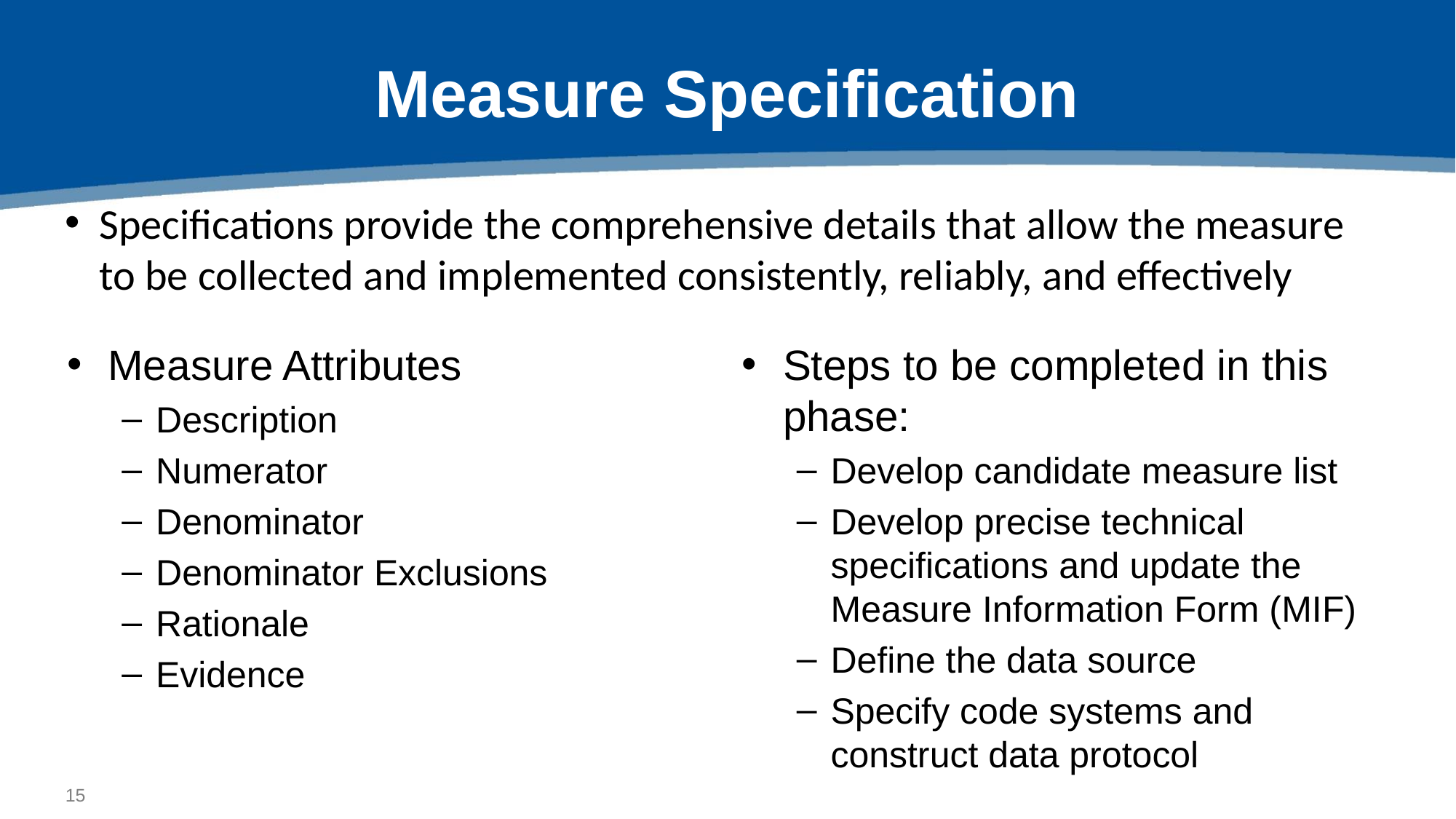

# Measure Specification
Specifications provide the comprehensive details that allow the measure to be collected and implemented consistently, reliably, and effectively
Measure Attributes
Description
Numerator
Denominator
Denominator Exclusions
Rationale
Evidence

Steps to be completed in this phase:
Develop candidate measure list
Develop precise technical specifications and update the Measure Information Form (MIF)
Define the data source
Specify code systems and construct data protocol

15